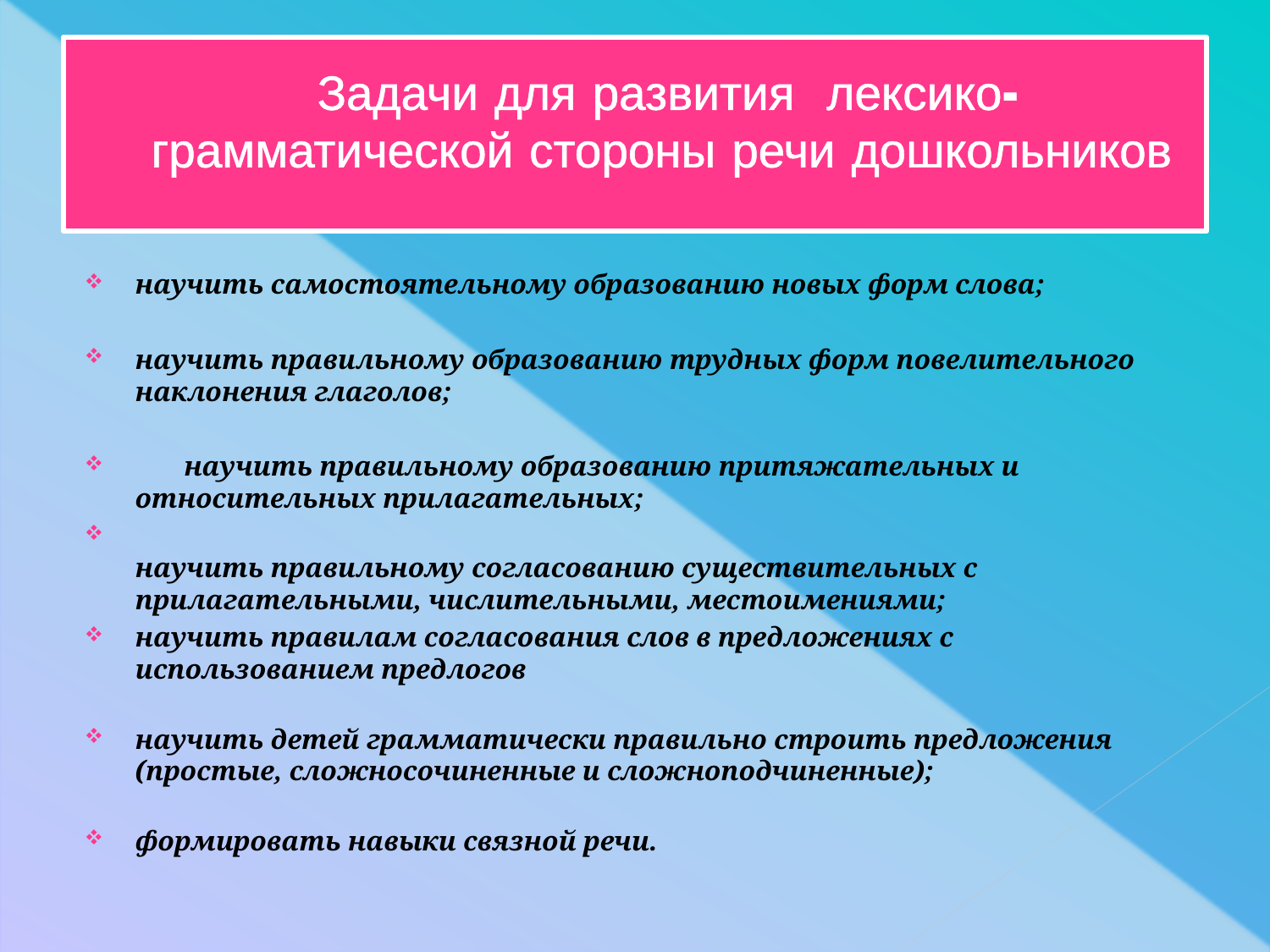

# Задачи для развития  лексико-грамматической стороны речи дошкольников
научить самостоятельному образованию новых форм слова;

научить правильному образованию трудных форм повелительного наклонения глаголов;

       научить правильному образованию притяжательных и относительных прилагательных;
научить правильному согласованию существительных с прилагательными, числительными, местоимениями;
научить правилам согласования слов в предложениях с использованием предлогов
научить детей грамматически правильно строить предложения (простые, сложносочиненные и сложноподчиненные);
формировать навыки связной речи.